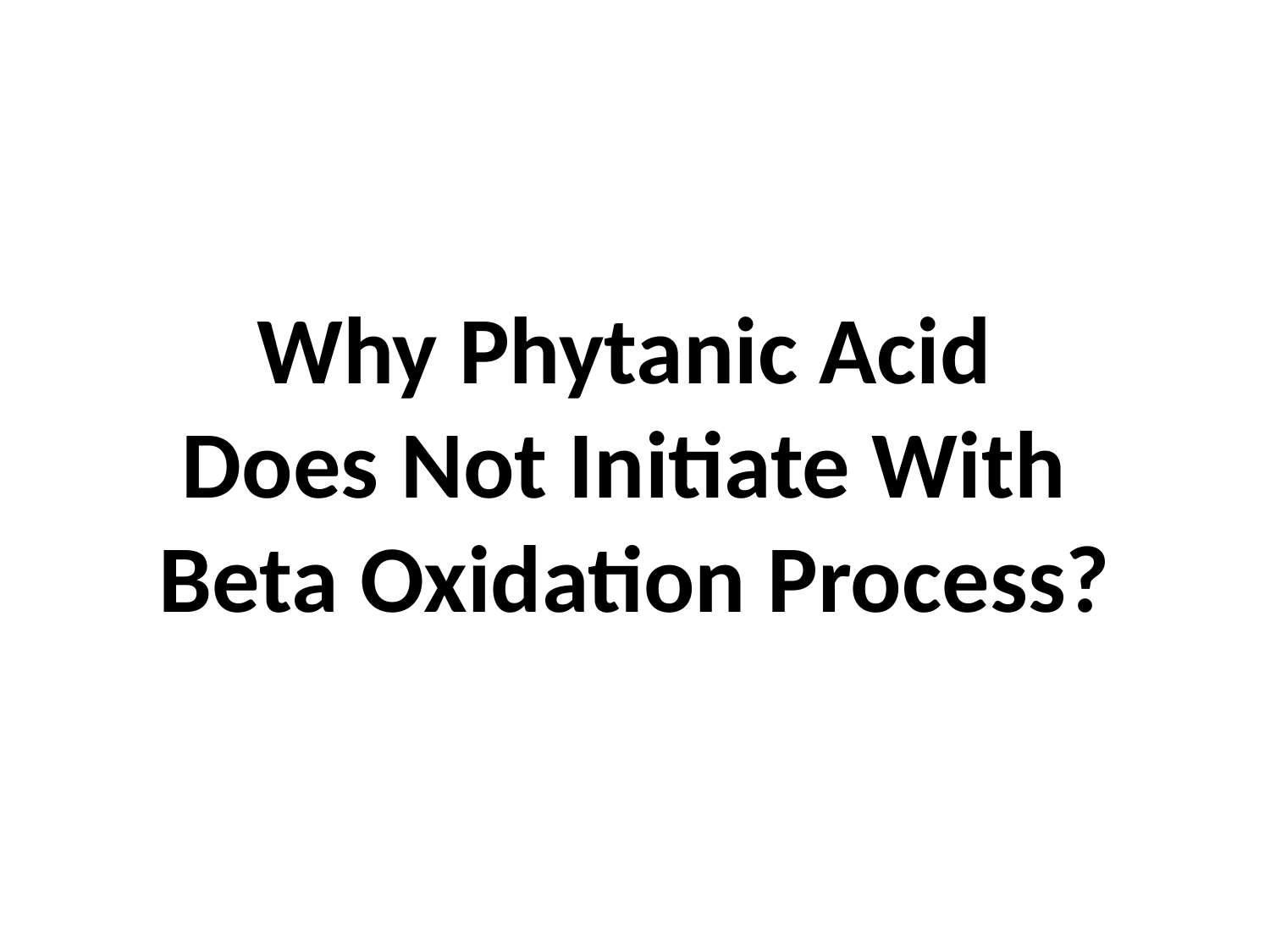

# Why Phytanic Acid Does Not Initiate With Beta Oxidation Process?